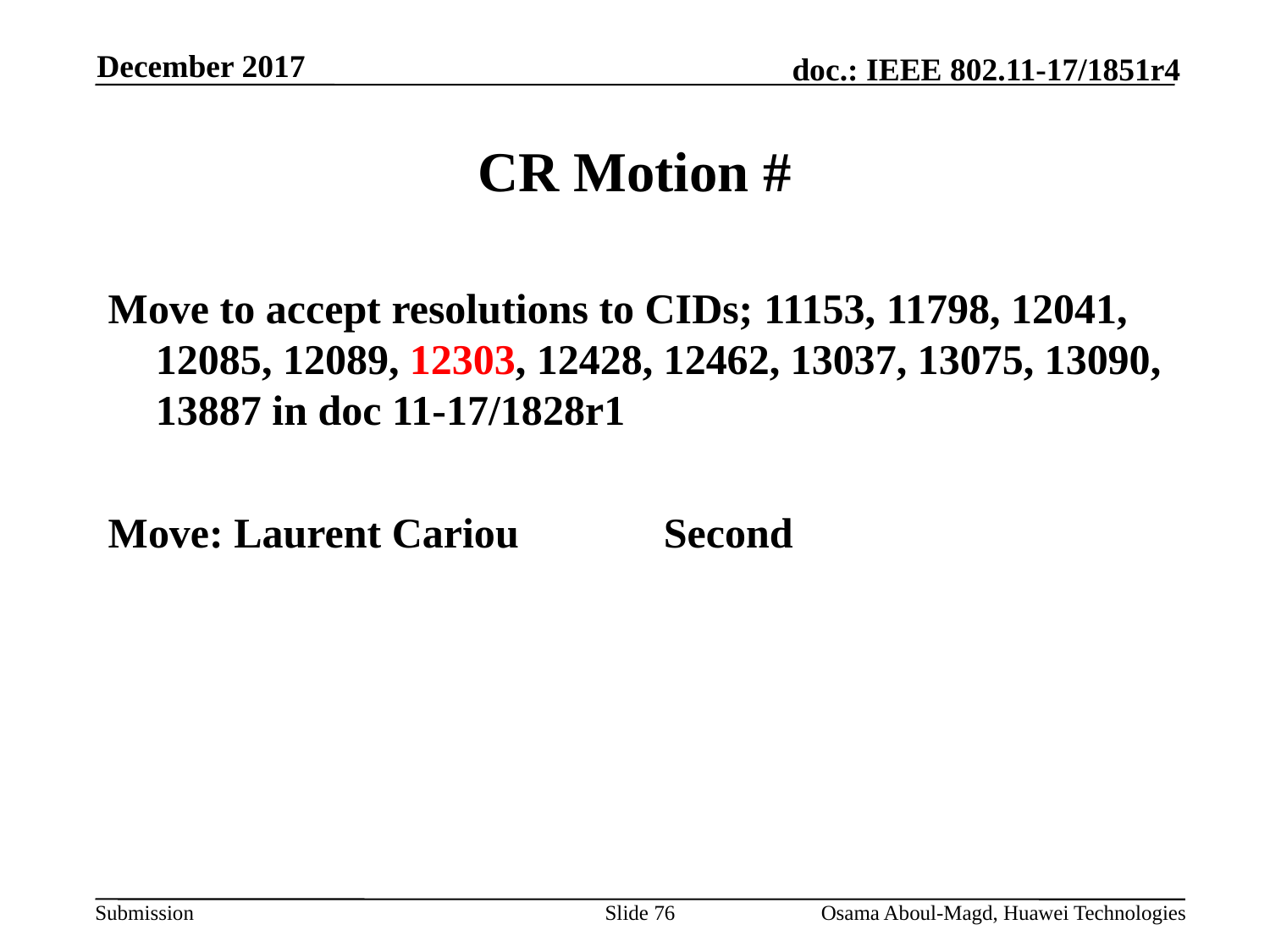

December 2017
# CR Motion #
Move to accept resolutions to CIDs; 11153, 11798, 12041, 12085, 12089, 12303, 12428, 12462, 13037, 13075, 13090, 13887 in doc 11-17/1828r1

Move: Laurent Cariou		Second
Slide 76
Osama Aboul-Magd, Huawei Technologies